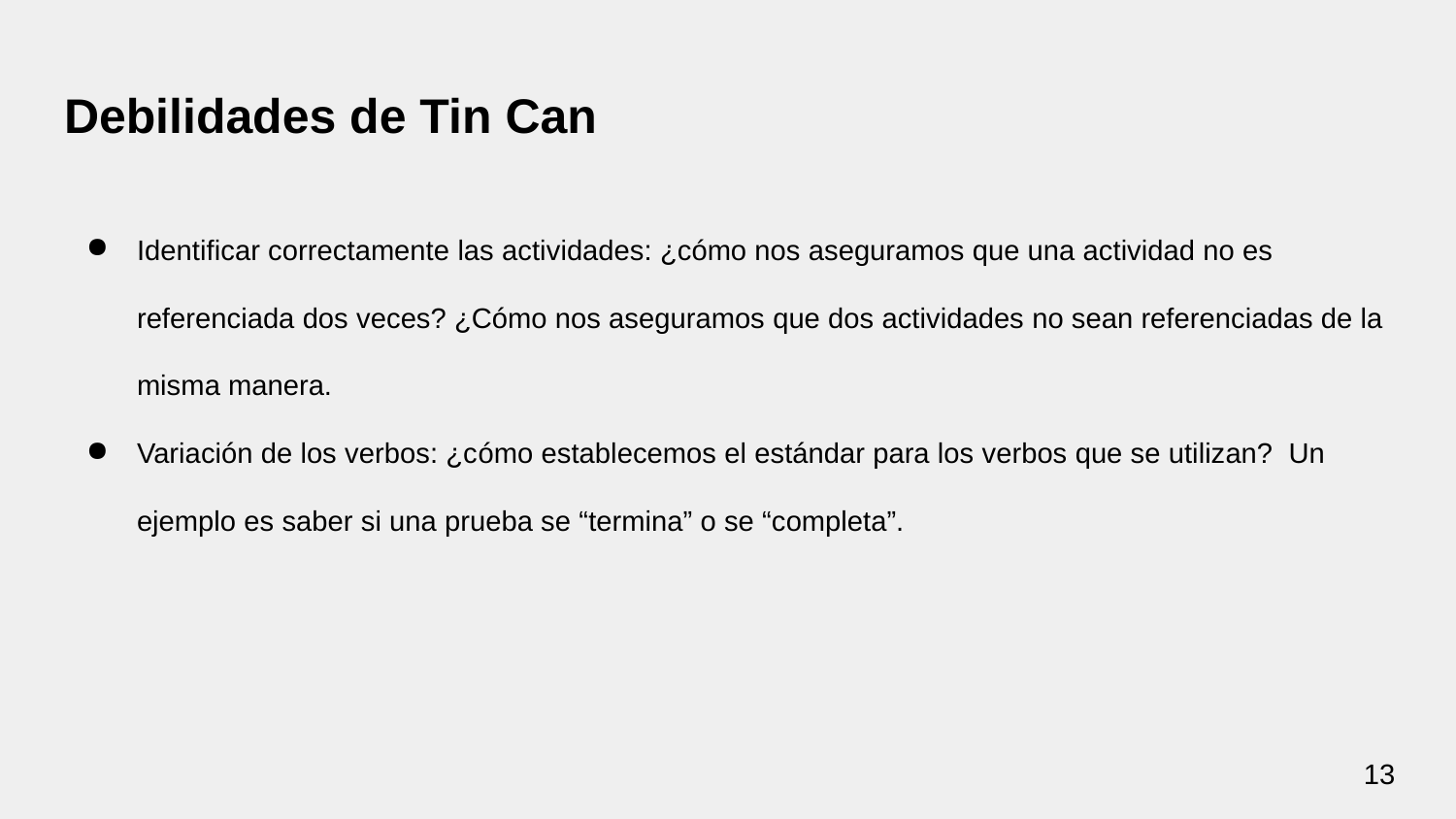

# Debilidades de Tin Can
Identificar correctamente las actividades: ¿cómo nos aseguramos que una actividad no es referenciada dos veces? ¿Cómo nos aseguramos que dos actividades no sean referenciadas de la misma manera.
Variación de los verbos: ¿cómo establecemos el estándar para los verbos que se utilizan?  Un ejemplo es saber si una prueba se “termina” o se “completa”.
13